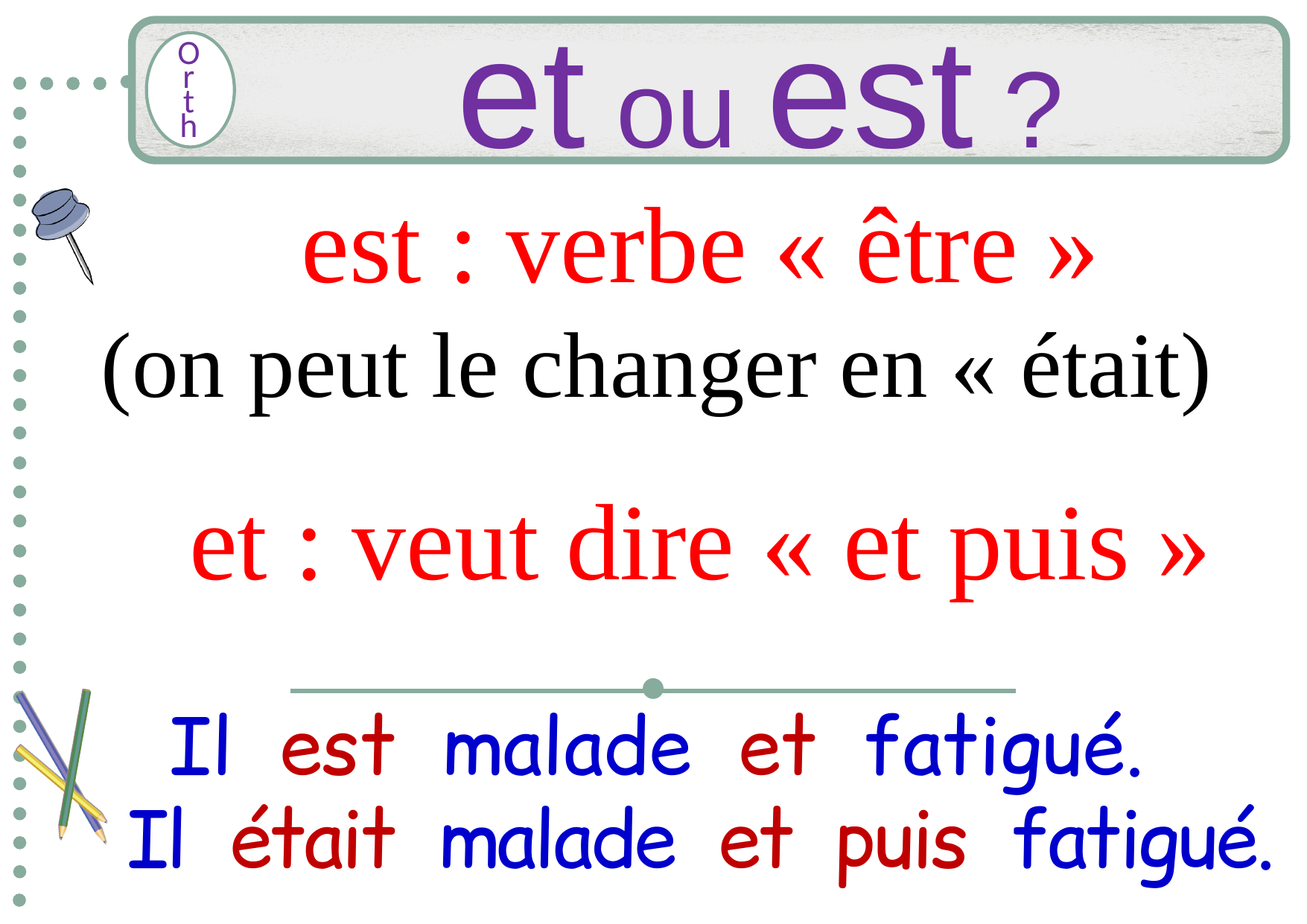

# et ou est ?
est : verbe « être »
(on peut le changer en « était)

et : veut dire « et puis »

Il  est  malade  et  fatigué.
Il  était  malade  et  puis  fatigué.